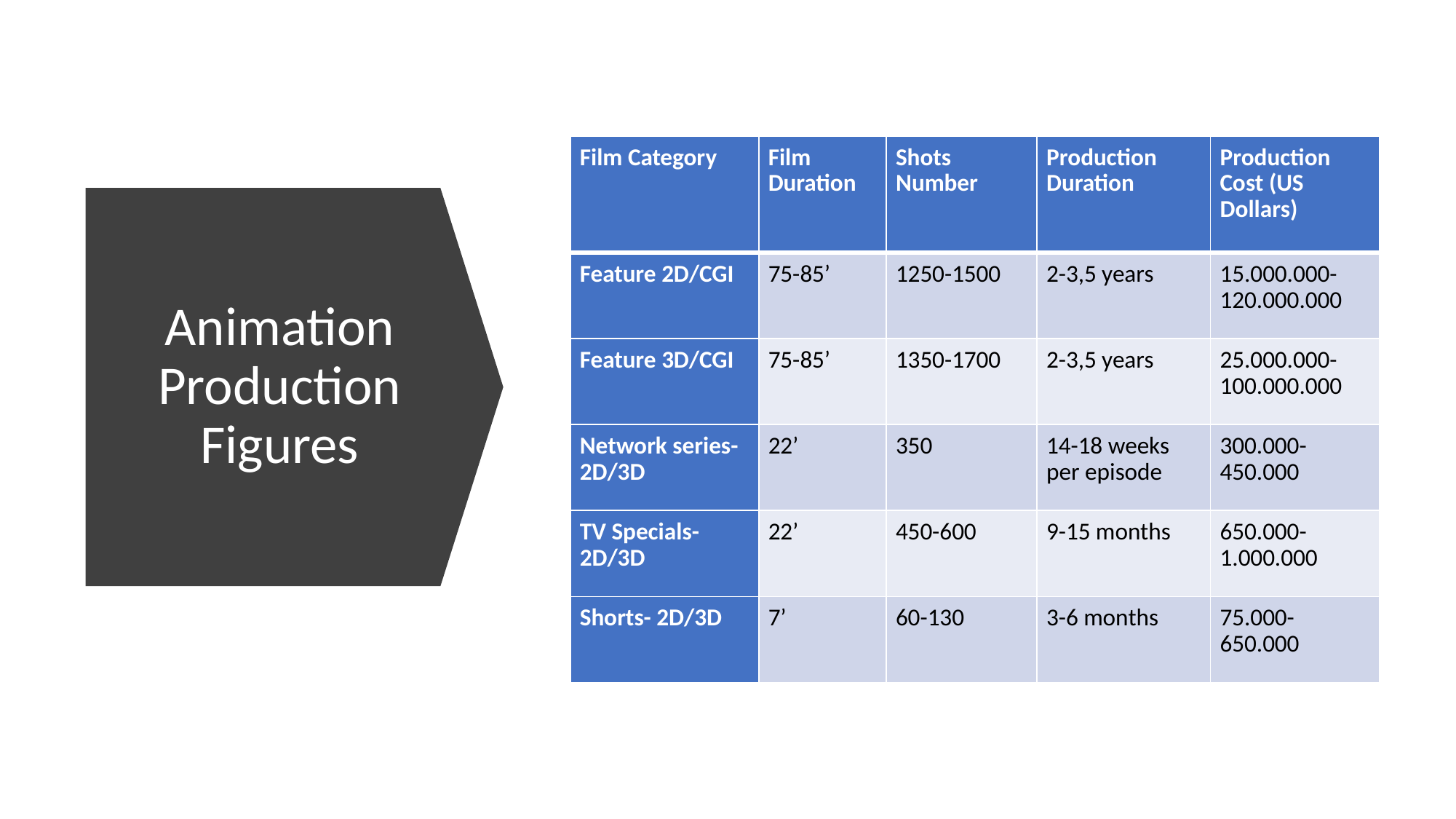

| Film Category | Film Duration | Shots Number | Production Duration | Production Cost (US Dollars) |
| --- | --- | --- | --- | --- |
| Feature 2D/CGI | 75-85’ | 1250-1500 | 2-3,5 years | 15.000.000-120.000.000 |
| Feature 3D/CGI | 75-85’ | 1350-1700 | 2-3,5 years | 25.000.000-100.000.000 |
| Network series- 2D/3D | 22’ | 350 | 14-18 weeks per episode | 300.000-450.000 |
| TV Specials- 2D/3D | 22’ | 450-600 | 9-15 months | 650.000-1.000.000 |
| Shorts- 2D/3D | 7’ | 60-130 | 3-6 months | 75.000-650.000 |

# Animation Production Figures